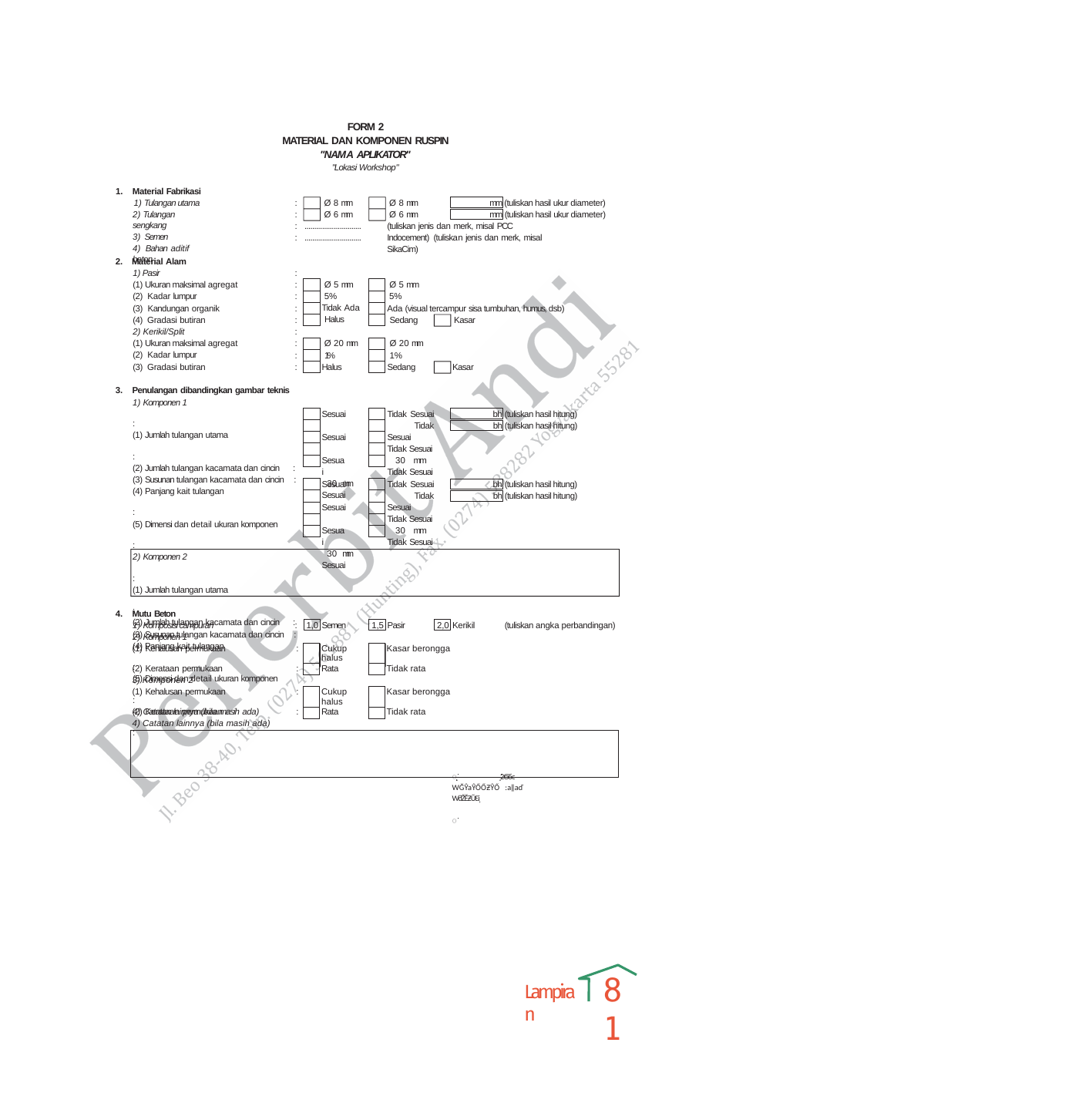

FORM 2
MATERIAL DAN KOMPONEN RUSPIN
"NAMA APLIKATOR"
"Lokasi Workshop"
1.  Material Fabrikasi
1) Tulangan utama
2) Tulangan sengkang
3) Semen
4)  Bahan aditif beton
:
:
 Ø 8 mm
 Ø 6 mm
 Ø 8 mm
 Ø 6 mm
(tuliskan hasil ukur diameter)  (tuliskan hasil ukur diameter)

mm
mm
: .............................
: .............................
(tuliskan jenis dan merk, misal PCC Indocement)  (tuliskan jenis dan merk, misal SikaCim)
2. Material Alam
1) Pasir
(1) Ukuran maksimal agregat
(2) Kadar lumpur
(3)  Kandungan organik
(4) Gradasi butiran
2) Kerikil/Split
(1) Ukuran maksimal agregat
(2) Kadar lumpur
(3) Gradasi butiran
:
:
:
:
:
:
:
:
:
 Ø 5 mm
 5%  Tidak Ada  Halus
 Ø 5 mm
 5%
Ada (visual tercampur sisa tumbuhan, humus, dsb)  Sedang	Kasar
|  |
| --- |
|  |
|  |
|  |
|  |
| --- |
|  |
|  |
|  |

 Ø 20 mm
 1%  Halus
 Ø 20 mm
 1%  Sedang
|  |
| --- |
|  |
|  |
|  |
| --- |
|  |
|  |
Kasar

3.    Penulangan dibandingkan gambar teknis
1) Komponen 1	:
(1) Jumlah tulangan utama	:
(2) Jumlah tulangan kacamata dan cincin      :
(3) Susunan tulangan kacamata dan cincin     :
(4) Panjang kait tulangan	:
(5) Dimensi dan detail ukuran komponen	:
2) Komponen 2	:
(1) Jumlah tulangan utama	:
(2) Jumlah tulangan kacamata dan cincin      :
(3) Susunan tulangan kacamata dan cincin     :
(4) Panjang kait tulangan	:
(5) Dimensi dan detail ukuran komponen	:
4) Catatan lainnya (bila masih ada)	:
Sesuai  Sesuai  Sesuai
 30 mm  Sesuai
Tidak Sesuai  Tidak Sesuai  Tidak Sesuai
 30 mm  Tidak Sesuai
(tuliskan hasil hitung)  (tuliskan hasil hitung)
|  |
| --- |
|  |
|  |
|  |
|  |
|  |
| --- |
|  |
|  |
|  |
|  |
bh
bh
Sesuai  Sesuai  Sesuai
 30 mm  Sesuai
Tidak Sesuai  Tidak Sesuai  Tidak Sesuai
 30 mm  Tidak Sesuai
(tuliskan hasil hitung)  (tuliskan hasil hitung)
|  |
| --- |
|  |
|  |
|  |
|  |
|  |
| --- |
|  |
|  |
|  |
|  |
bh
bh

4.    Mutu Beton
1) Komposisi campuran
2) Komponen 1
:
Semen
Pasir
Kerikil
(tuliskan angka perbandingan)
1,0
1,5
2,0
| (1) Kehalusan permukaan : |  | Cukup halus |  | Kasar berongga |
| --- | --- | --- | --- | --- |
| (2) Kerataan permukaan : |  | Rata |  | Tidak rata |
| 3) Komponen 2 |  |  |  |  |
| (1) Kehalusan permukaan : |  | Cukup halus |  | Kasar berongga |
| (2) Kerataan permukaan : |  | Rata |  | Tidak rata |
| 4) Catatan lainnya (bila masih ada) |  |  |  |  |
|  |  |  |  |  |

͙͕͘͘͘͘͘͘͘͘͘͘͘                         ͙͘͘͘͘͘͘͘͘͘͘͘͘͘͘͘2Ϭϭϵ  WĞŶaŶŐŐƵŶŐ   :aǁaď  WƌŽĚƵŬƐi͕

͘͘͘͘͘͘͘͘͘͘͘͘͘͘͘͘͘͘͘͘͘͘͘͘͘͘͘͘͘͘͘͘͘͘͘͘͘͘͘͘

81
Lampiran